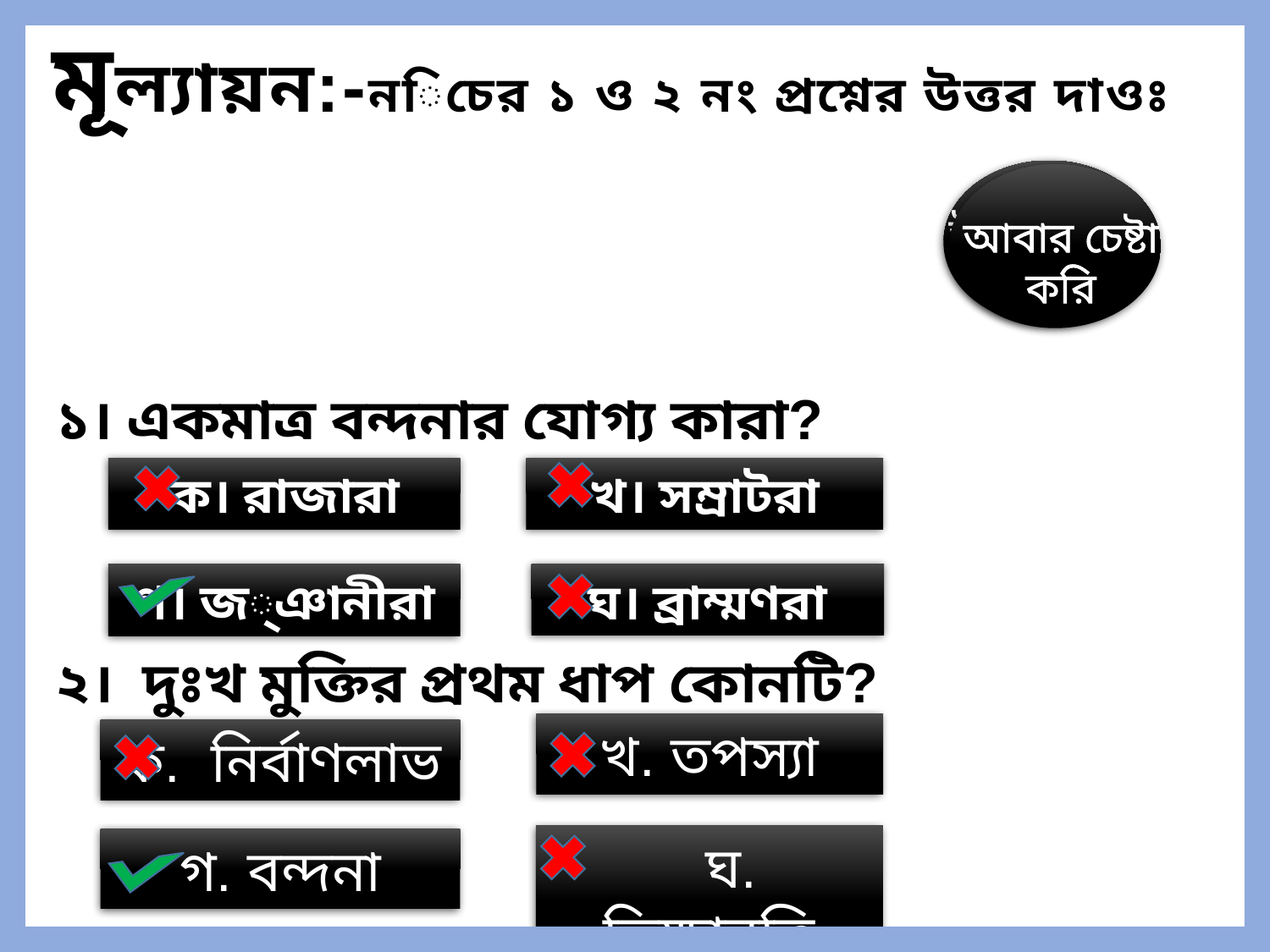

মূল্যায়ন:-নিচের ১ ও ২ নং প্রশ্নের উত্তর দাওঃ

উত্তর সঠিক
 হয়েছে

আবার চেষ্টা
করি
১। একমাত্র বন্দনার যোগ্য কারা?

ক। রাজারা
খ। সম্রাটরা

ঘ। ব্রাম্মণরা
গ। জ্ঞানীরা

২।  দুঃখ মুক্তির প্রথম ধাপ কোনটি?
খ. তপস্যা
ক.  নির্বাণলাভ

   ঘ. ভিক্ষাবৃত্তি
গ. বন্দনা